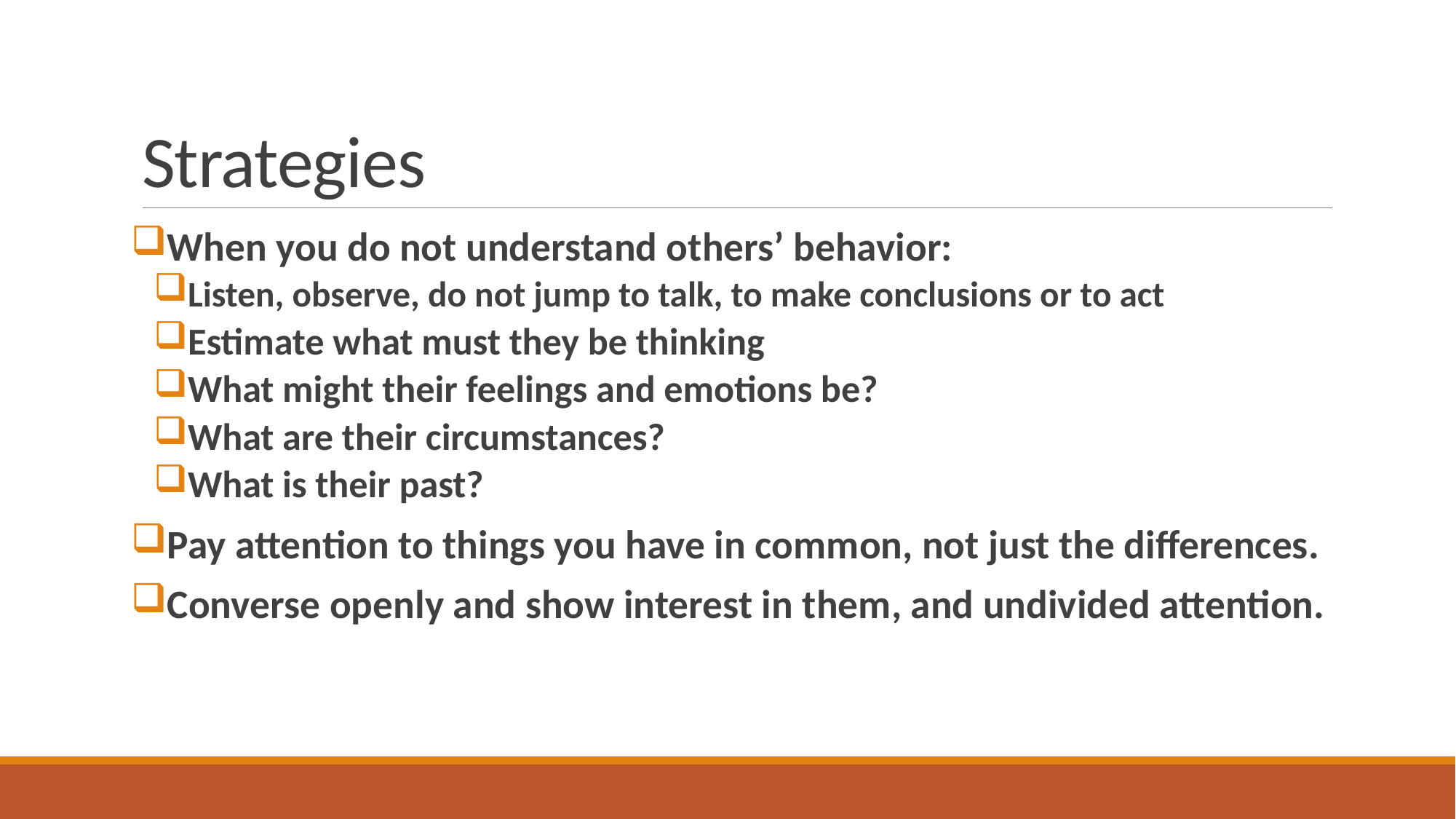

# Strategies
 When you do not understand others’ behavior:
 Listen, observe, do not jump to talk, to make conclusions or to act
 Estimate what must they be thinking
 What might their feelings and emotions be?
 What are their circumstances?
 What is their past?
 Pay attention to things you have in common, not just the differences.
 Converse openly and show interest in them, and undivided attention.